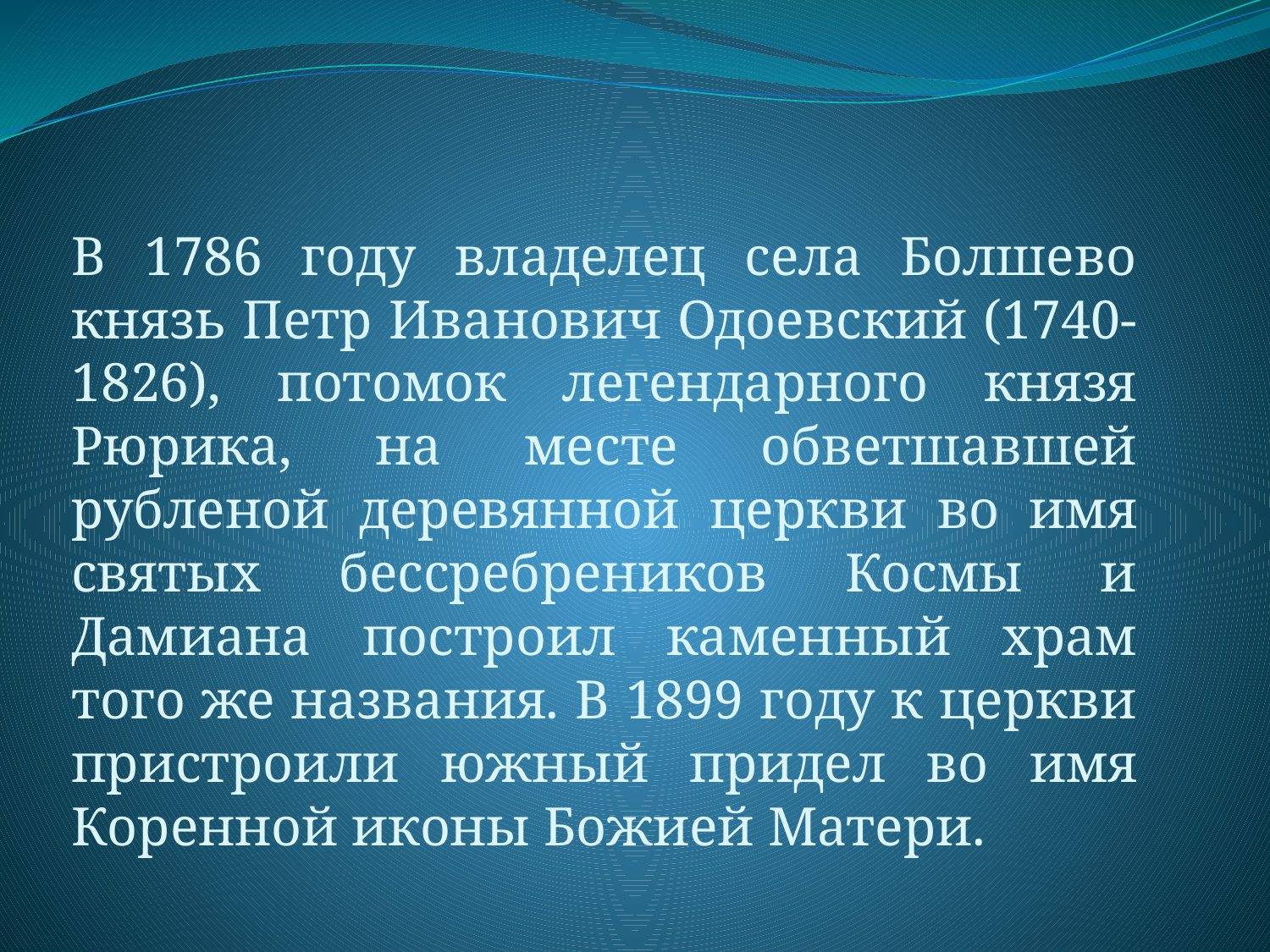

В 1786 году владелец села Болшево князь Петр Иванович Одоевский (1740-1826), потомок легендарного князя Рюрика, на месте обветшавшей рубленой деревянной церкви во имя святых бессребреников Космы и Дамиана построил каменный храм того же названия. В 1899 году к церкви пристроили южный придел во имя Коренной иконы Божией Матери.